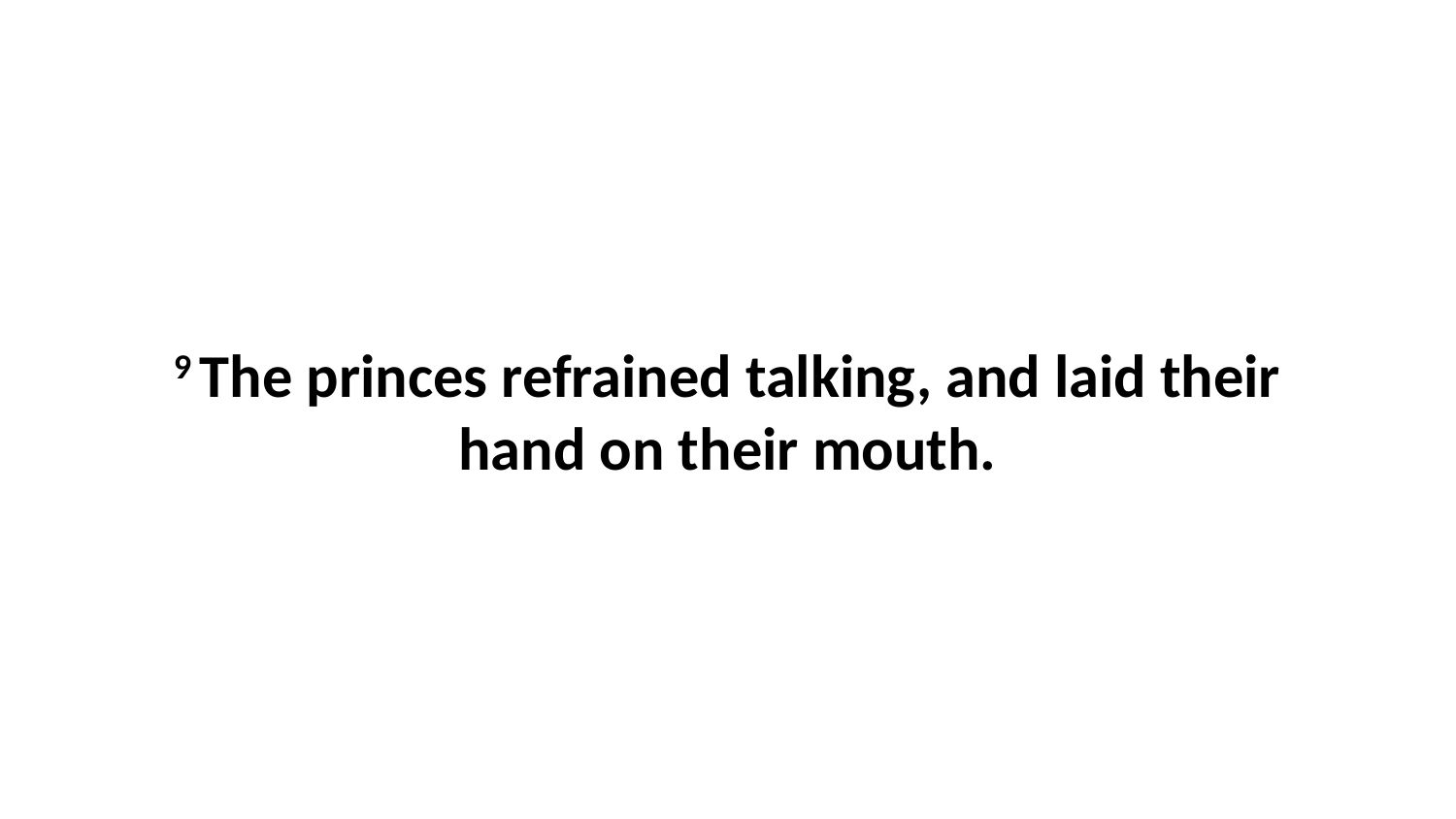

9 The princes refrained talking, and laid their hand on their mouth.